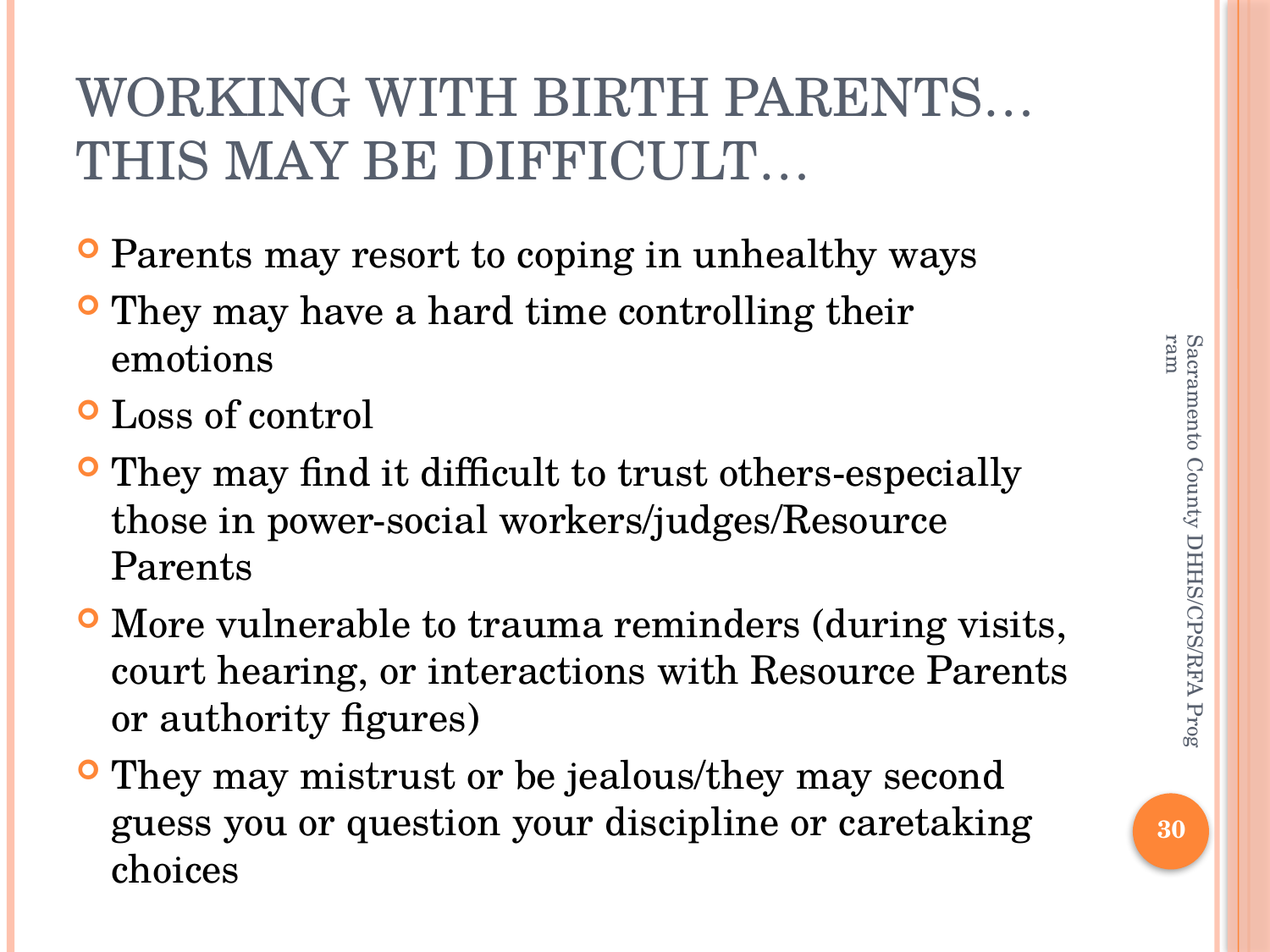

# Working with birth parents…THIS MAY BE DIFFICULT…
Parents may resort to coping in unhealthy ways
They may have a hard time controlling their emotions
Loss of control
They may find it difficult to trust others-especially those in power-social workers/judges/Resource Parents
More vulnerable to trauma reminders (during visits, court hearing, or interactions with Resource Parents or authority figures)
They may mistrust or be jealous/they may second guess you or question your discipline or caretaking choices
Sacramento County DHHS/CPS/RFA Program
30